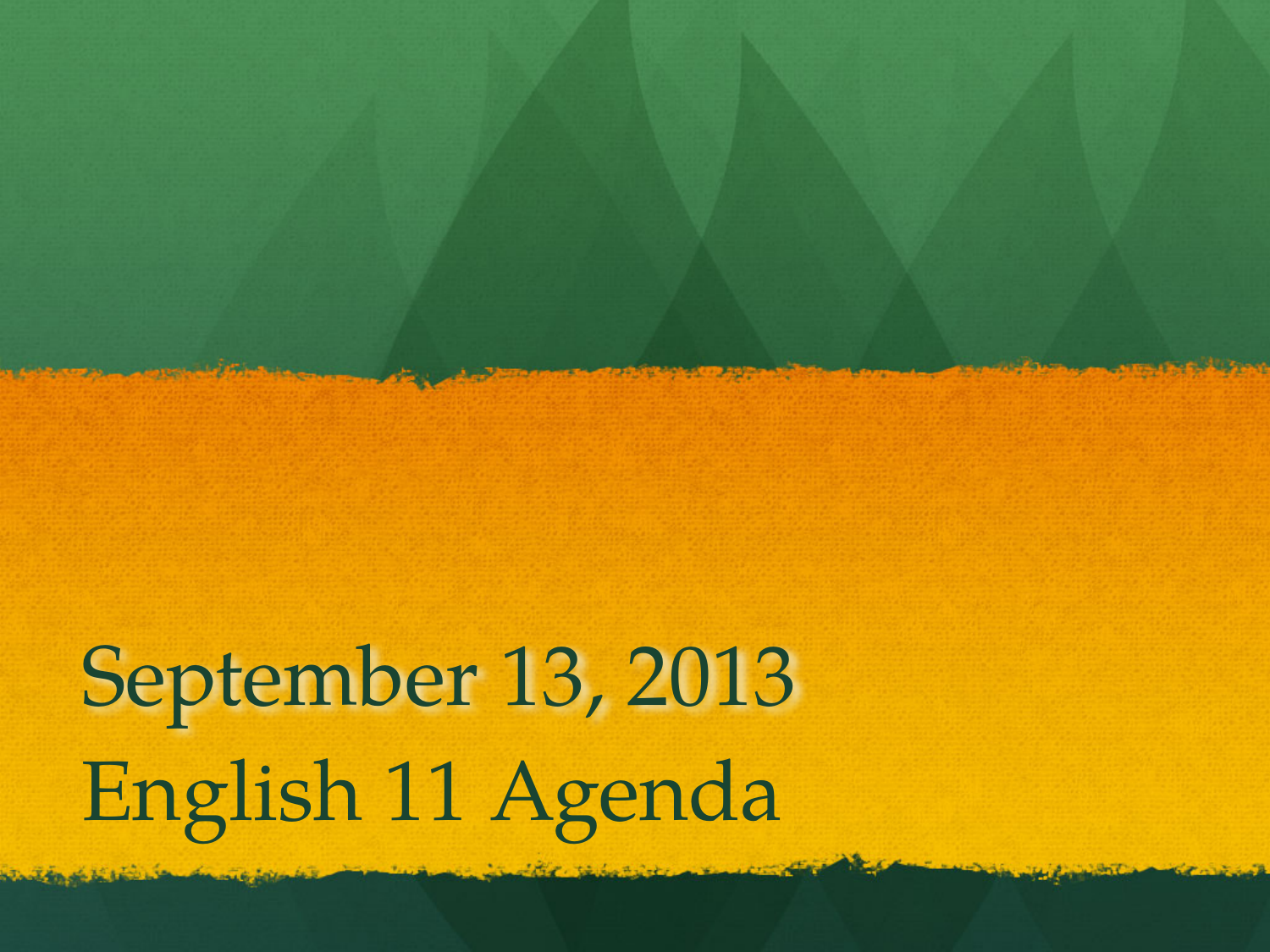

# September 13, 2013
English 11 Agenda